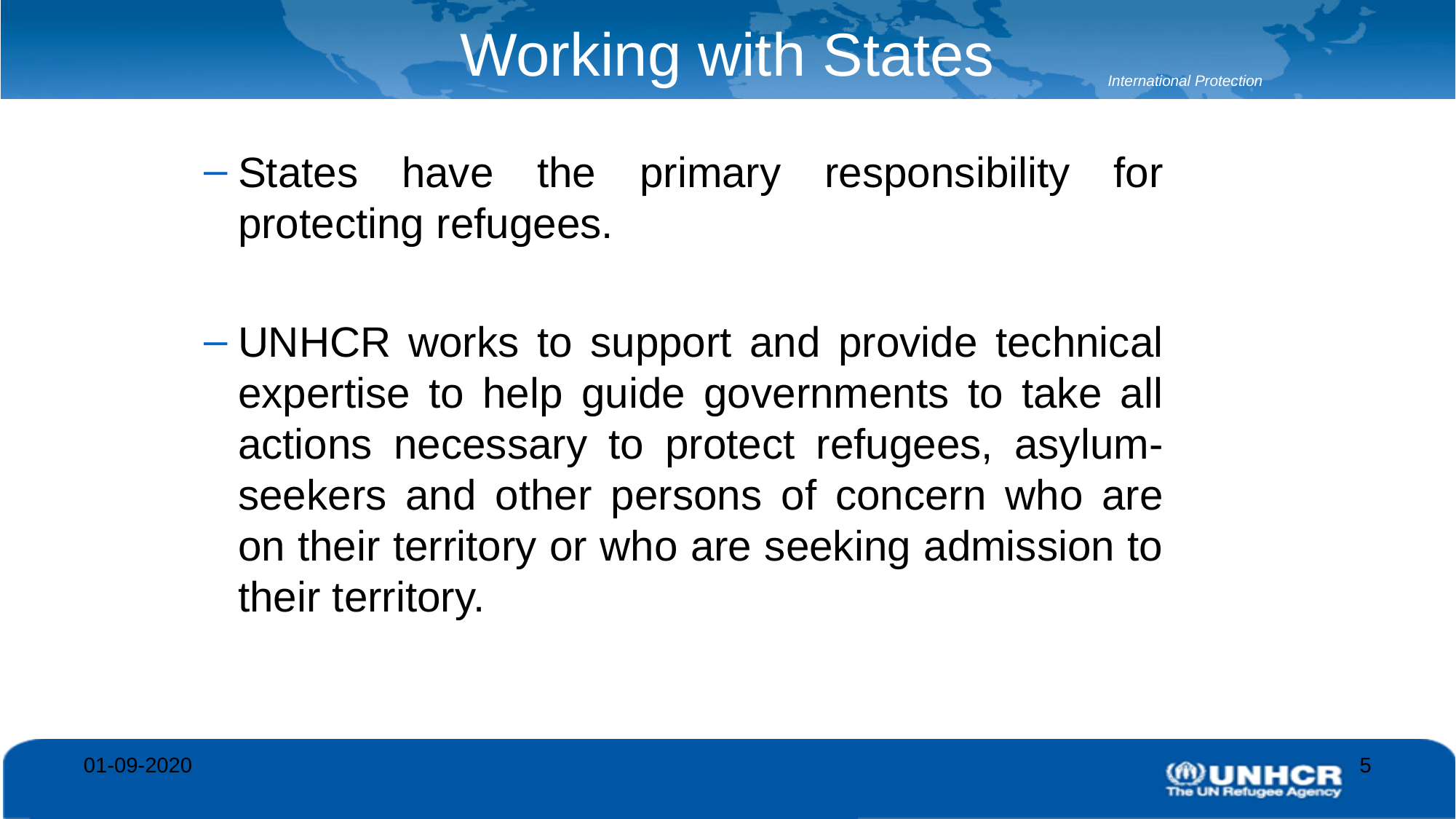

# Working with States
International Protection
States have the primary responsibility for protecting refugees.

UNHCR works to support and provide technical expertise to help guide governments to take all actions necessary to protect refugees, asylum-seekers and other persons of concern who are on their territory or who are seeking admission to their territory.

01-09-2020
5